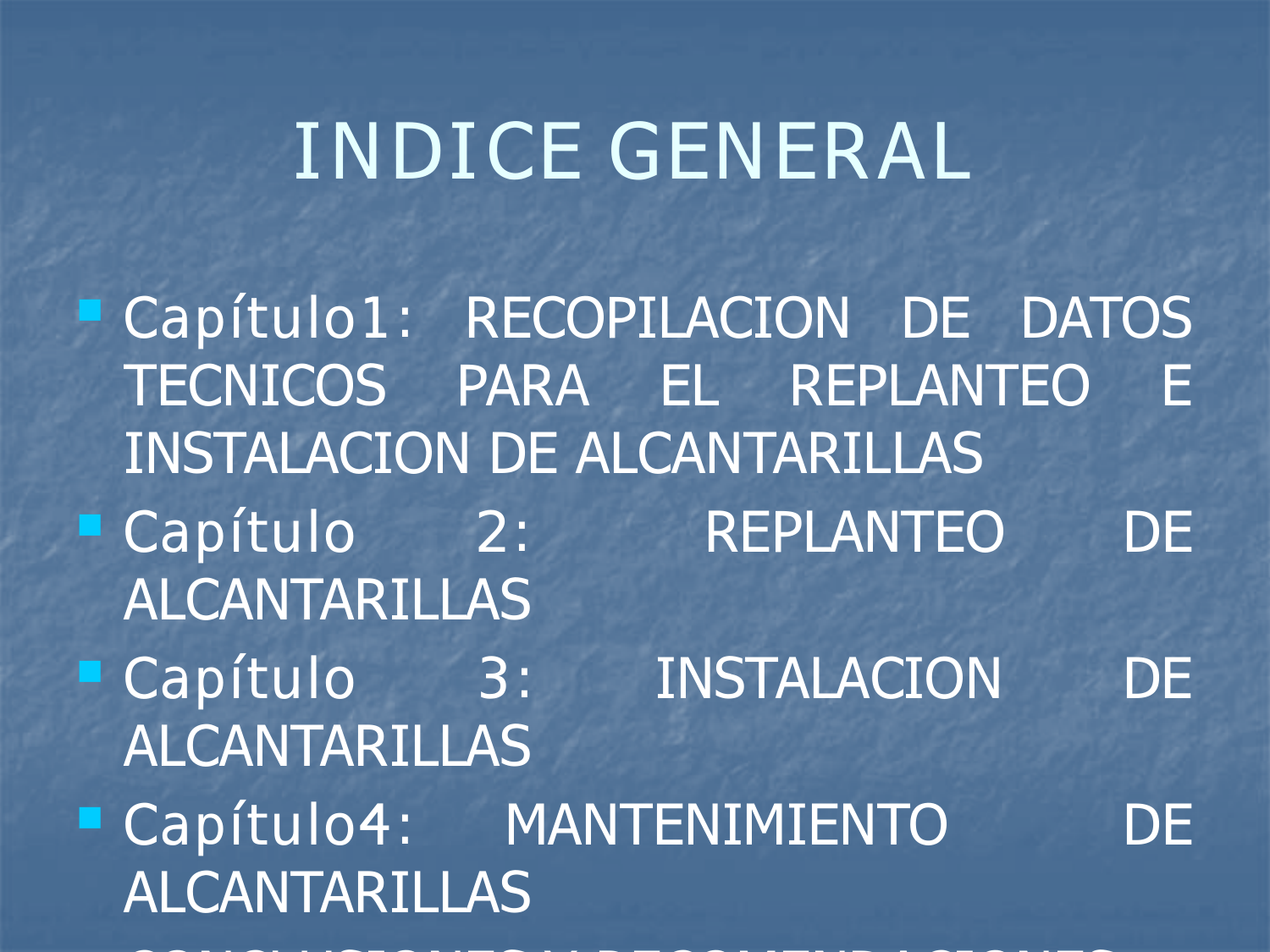

INDICE GENERAL
Capítulo1: RECOPILACION DE DATOS TECNICOS PARA EL REPLANTEO E INSTALACION DE ALCANTARILLAS
Capítulo 2: 	REPLANTEO DE ALCANTARILLAS
Capítulo 3: INSTALACION DE ALCANTARILLAS
Capítulo4:	MANTENIMIENTO DE ALCANTARILLAS
CONCLUSIONES Y RECOMENDACIONES